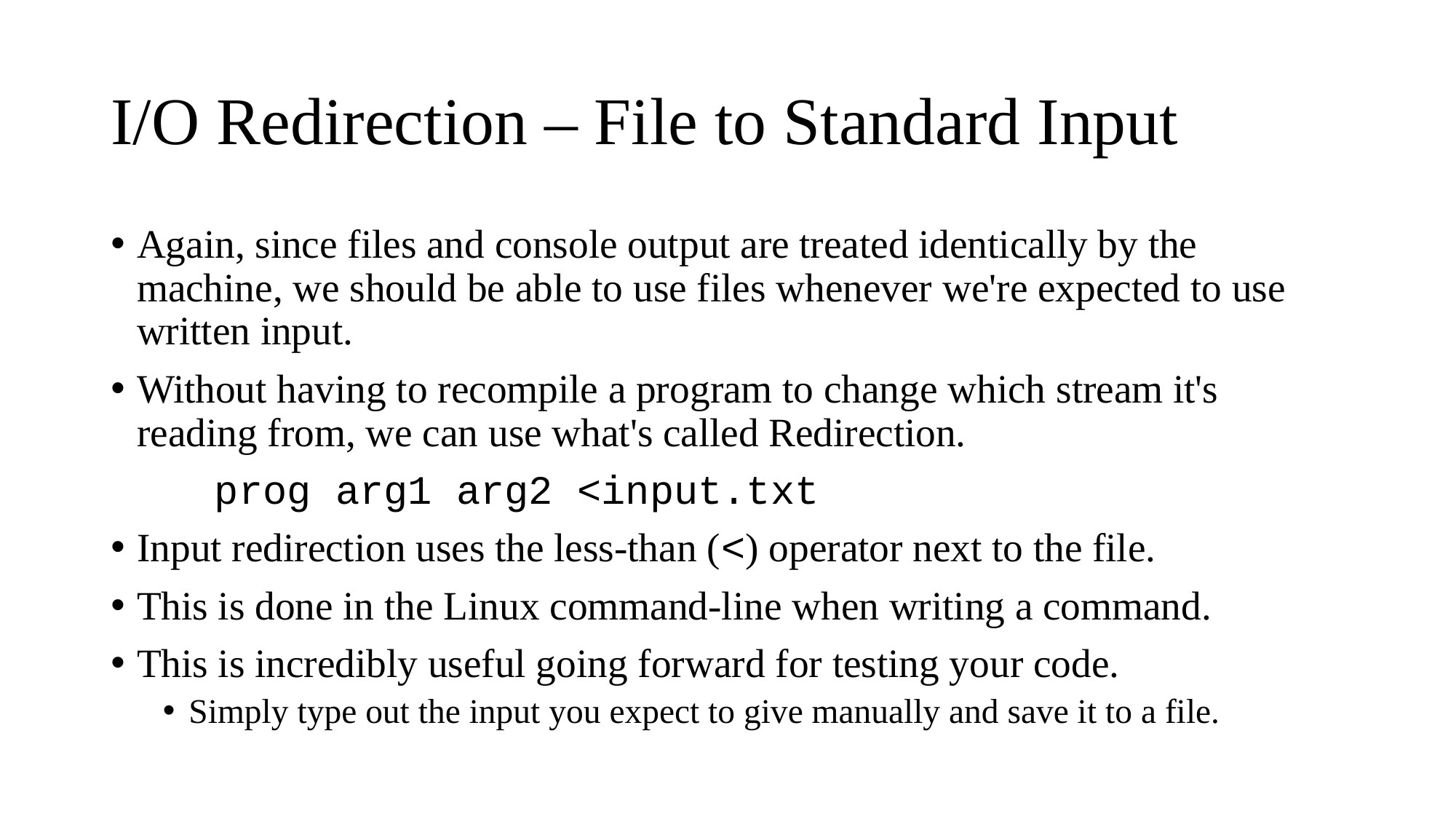

# I/O Redirection – File to Standard Input
Again, since files and console output are treated identically by the machine, we should be able to use files whenever we're expected to use written input.
Without having to recompile a program to change which stream it's reading from, we can use what's called Redirection.
	prog arg1 arg2 <input.txt
Input redirection uses the less-than (<) operator next to the file.
This is done in the Linux command-line when writing a command.
This is incredibly useful going forward for testing your code.
Simply type out the input you expect to give manually and save it to a file.